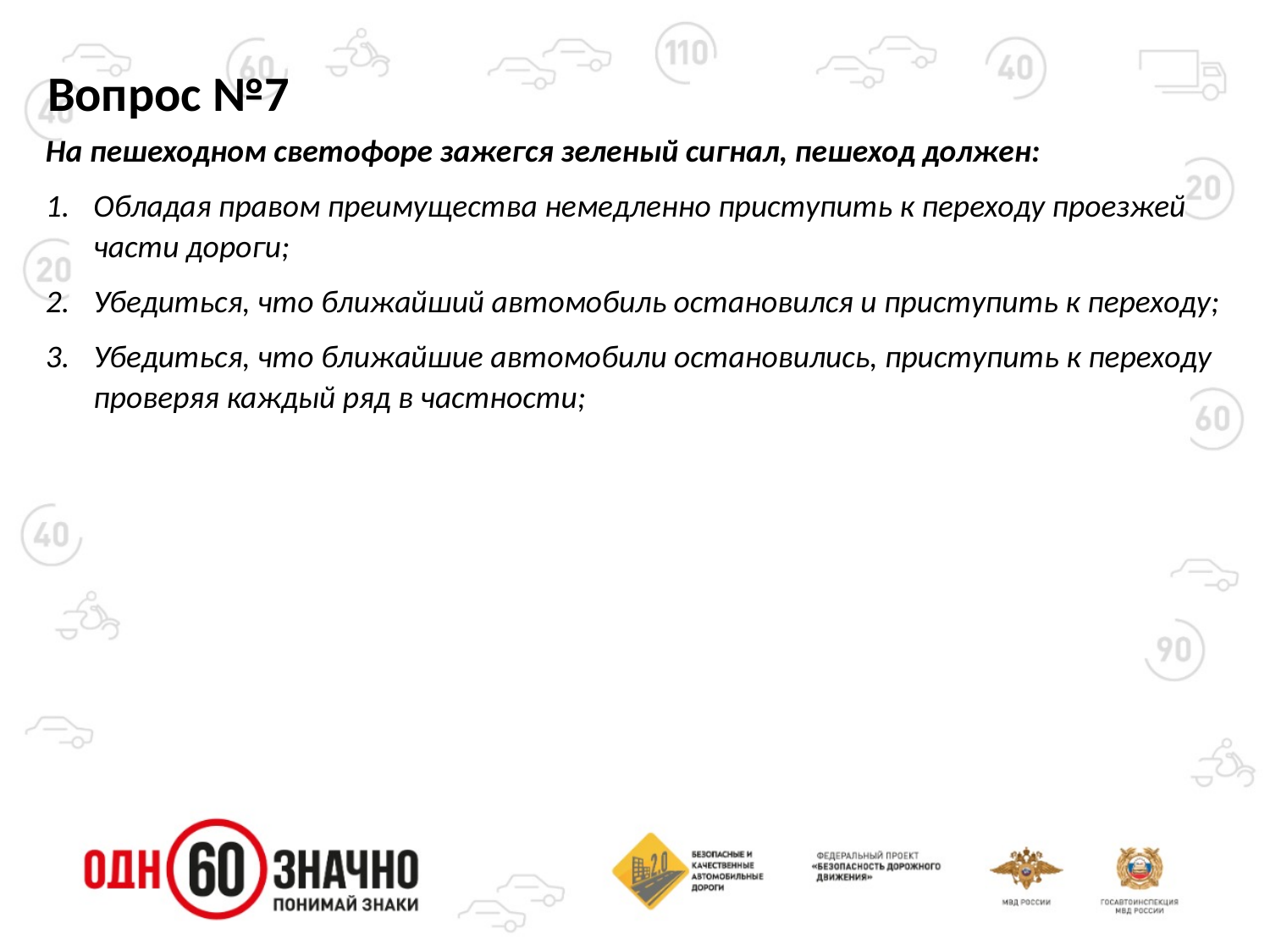

Вопрос №7
На пешеходном светофоре зажегся зеленый сигнал, пешеход должен:
Обладая правом преимущества немедленно приступить к переходу проезжей части дороги;
Убедиться, что ближайший автомобиль остановился и приступить к переходу;
Убедиться, что ближайшие автомобили остановились, приступить к переходу проверяя каждый ряд в частности;